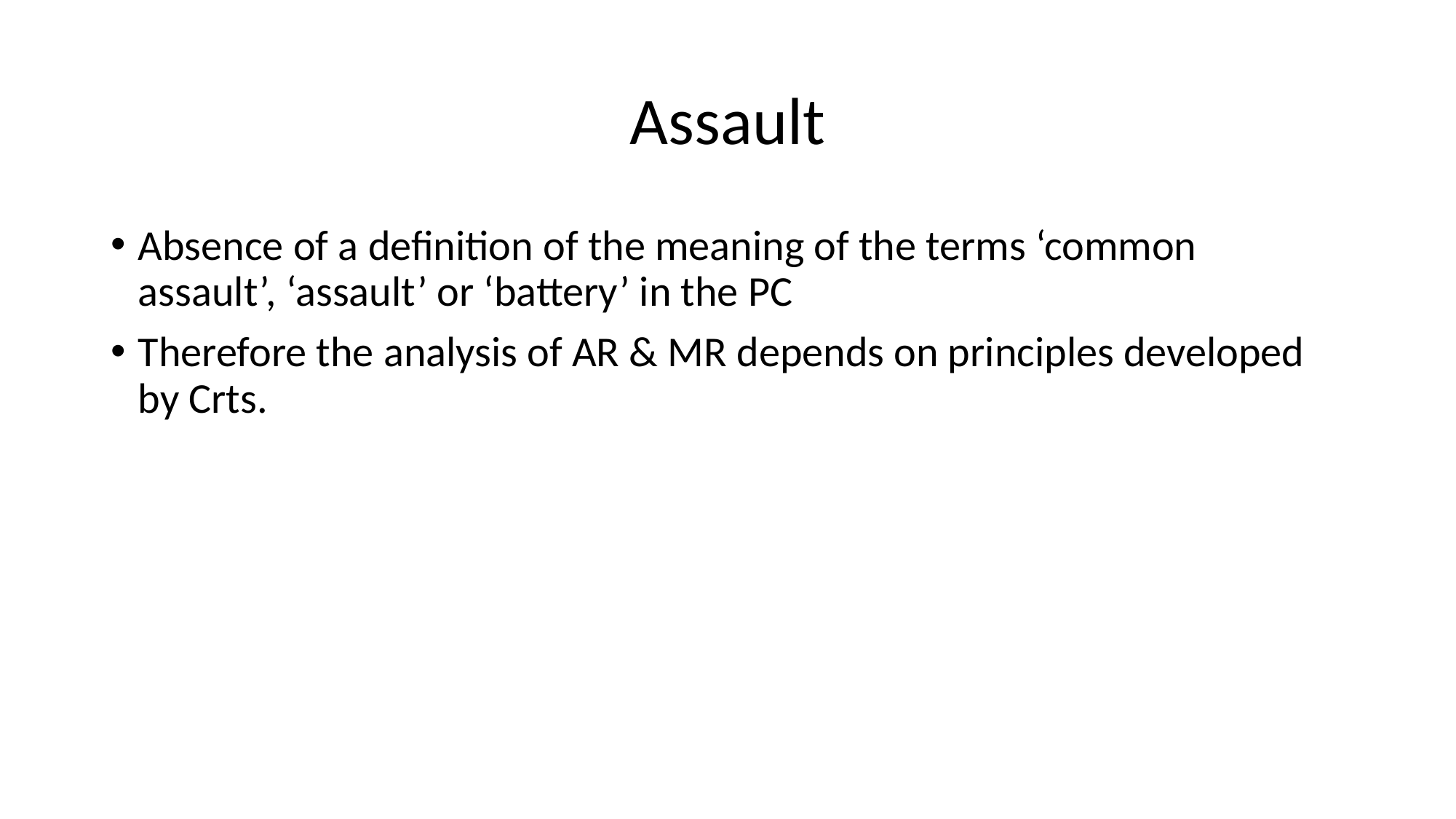

# Assault
Absence of a definition of the meaning of the terms ‘common assault’, ‘assault’ or ‘battery’ in the PC
Therefore the analysis of AR & MR depends on principles developed by Crts.